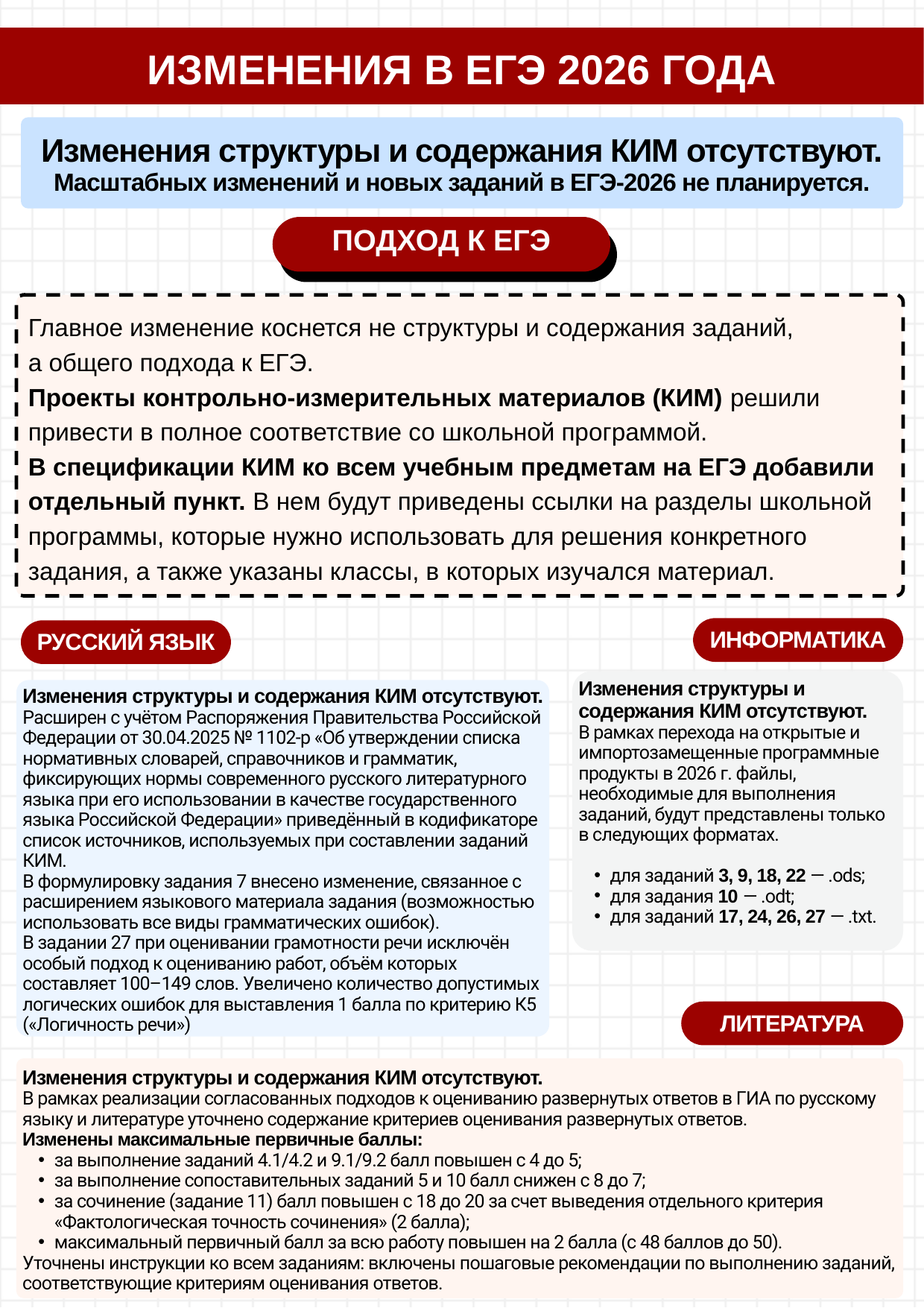

ИЗМЕНЕНИЯ В ЕГЭ 2026 ГОДА

Изменения структуры и содержания КИМ отсутствуют.
Масштабных изменений и новых заданий в ЕГЭ-2026 не планируется.

ПОДХОД К ЕГЭ

Главное изменение коснется не структуры и содержания заданий,
а общего подхода к ЕГЭ.
Проекты контрольно-измерительных материалов (КИМ) решили привести в полное соответствие со школьной программой.
В спецификации КИМ ко всем учебным предметам на ЕГЭ добавили отдельный пункт. В нем будут приведены ссылки на разделы школьной программы, которые нужно использовать для решения конкретного задания, а также указаны классы, в которых изучался материал.

ИНФОРМАТИКА

РУССКИЙ ЯЗЫК

Изменения структуры и содержания КИМ отсутствуют.
В рамках перехода на открытые и импортозамещенные программные продукты в 2026 г. файлы, необходимые для выполнения заданий, будут представлены только в следующих форматах.

для заданий 3, 9, 18, 22 — .ods;
для задания 10 — .odt;
для заданий 17, 24, 26, 27 — .txt.

Изменения структуры и содержания КИМ отсутствуют.
Расширен с учётом Распоряжения Правительства Российской Федерации от 30.04.2025 № 1102-р «Об утверждении списка нормативных словарей, справочников и грамматик, фиксирующих нормы современного русского литературного языка при его использовании в качестве государственного языка Российской Федерации» приведённый в кодификаторе список источников, используемых при составлении заданий КИМ.
В формулировку задания 7 внесено изменение, связанное с расширением языкового материала задания (возможностью использовать все виды грамматических ошибок).
В задании 27 при оценивании грамотности речи исключён особый подход к оцениванию работ, объём которых составляет 100–149 слов. Увеличено количество допустимых логических ошибок для выставления 1 балла по критерию К5 («Логичность речи»)

ЛИТЕРАТУРА

Изменения структуры и содержания КИМ отсутствуют.
В рамках реализации согласованных подходов к оцениванию развернутых ответов в ГИА по русскому языку и литературе уточнено содержание критериев оценивания развернутых ответов.
Изменены максимальные первичные баллы:
за выполнение заданий 4.1/4.2 и 9.1/9.2 балл повышен с 4 до 5;
за выполнение сопоставительных заданий 5 и 10 балл снижен с 8 до 7;
за сочинение (задание 11) балл повышен с 18 до 20 за счет выведения отдельного критерия «Фактологическая точность сочинения» (2 балла);
максимальный первичный балл за всю работу повышен на 2 балла (с 48 баллов до 50).
Уточнены инструкции ко всем заданиям: включены пошаговые рекомендации по выполнению заданий, соответствующие критериям оценивания ответов.